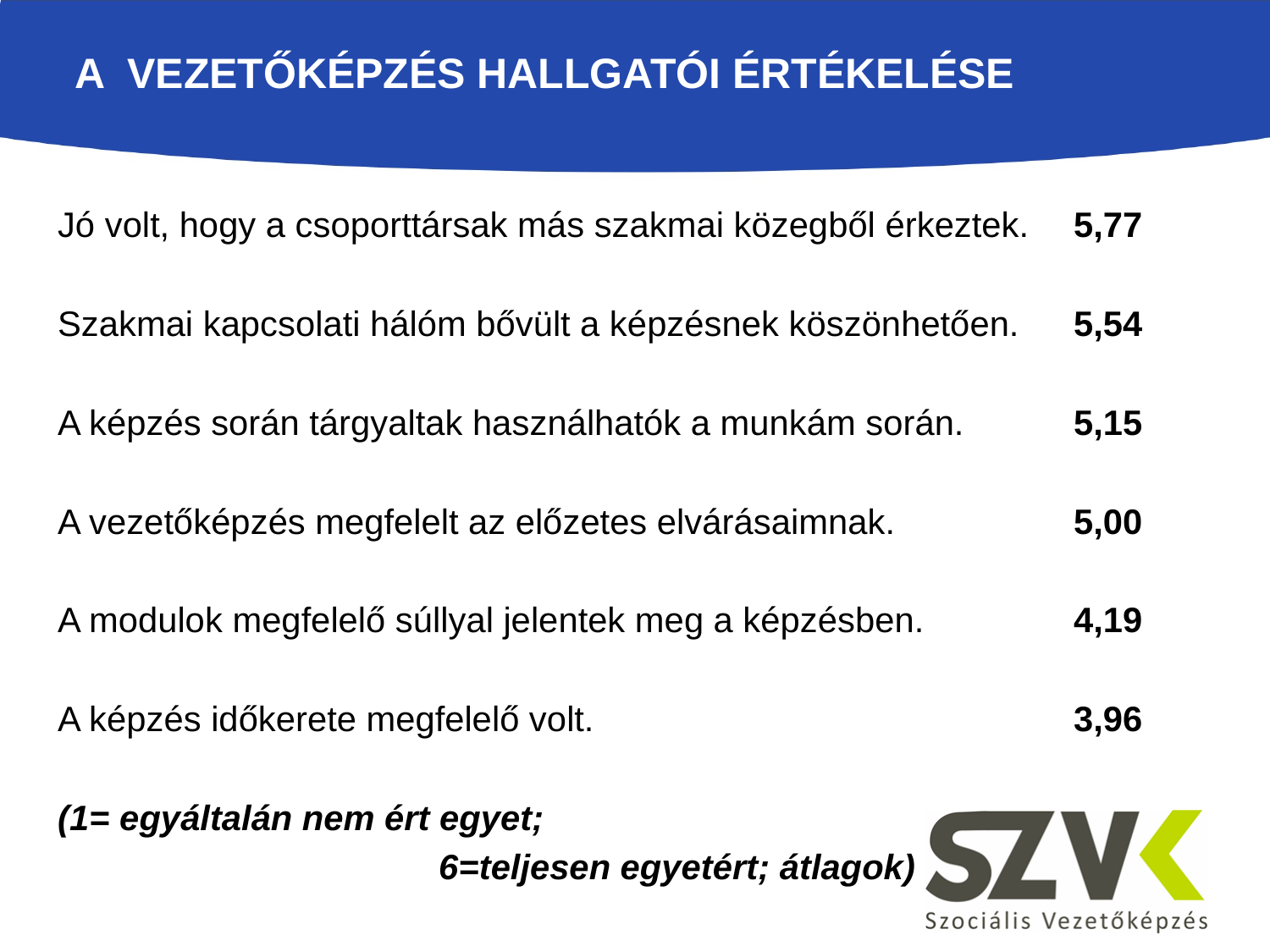

# A  vezetőképzés hallgatói értékelése
Jó volt, hogy a csoporttársak más szakmai közegből érkeztek. 	5,77

Szakmai kapcsolati hálóm bővült a képzésnek köszönhetően. 	5,54

A képzés során tárgyaltak használhatók a munkám során.	5,15

A vezetőképzés megfelelt az előzetes elvárásaimnak.		5,00

A modulok megfelelő súllyal jelentek meg a képzésben.		4,19

A képzés időkerete megfelelő volt.				3,96

(1= egyáltalán nem ért egyet;
			6=teljesen egyetért; átlagok)